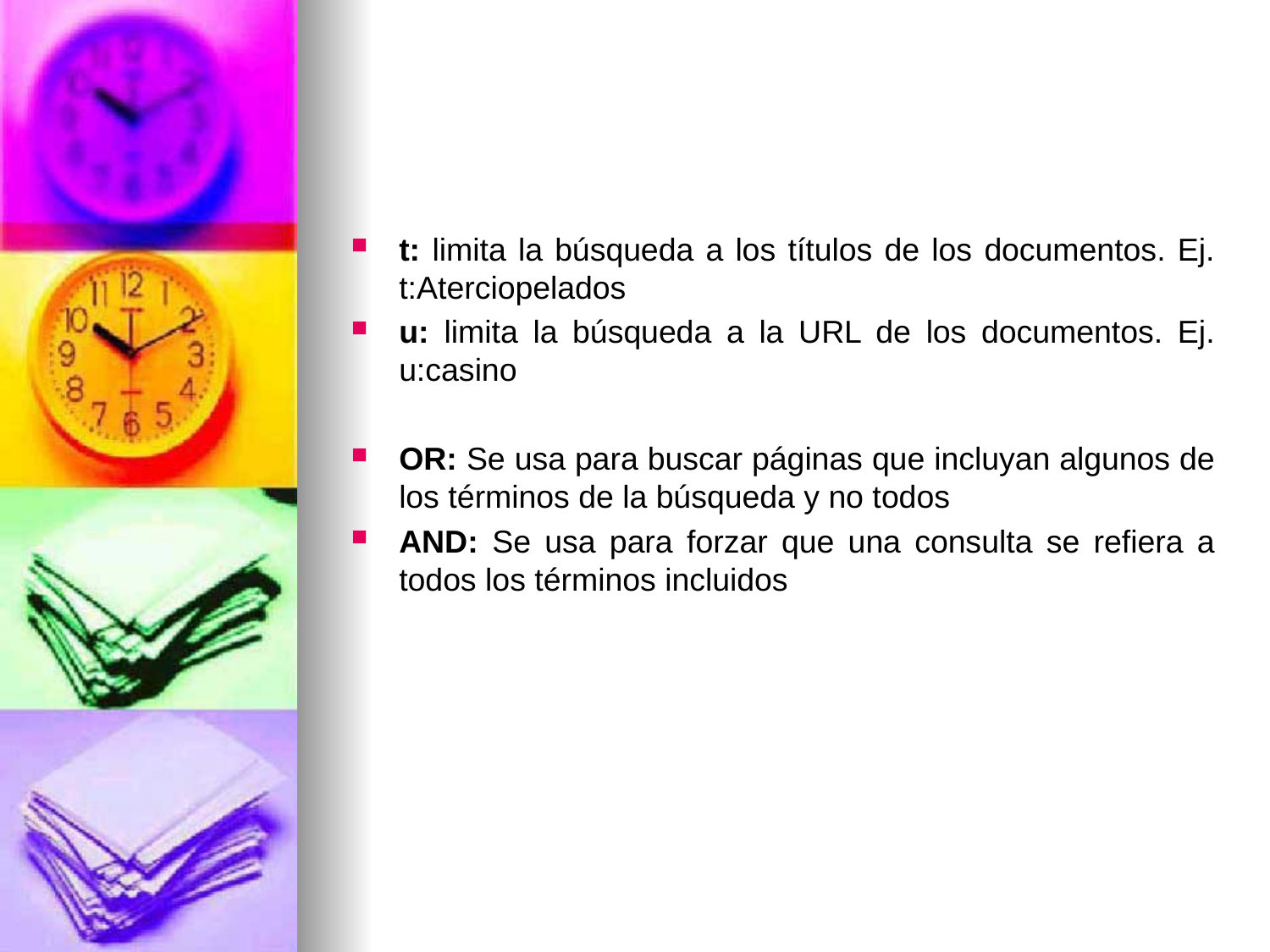

t: limita la búsqueda a los títulos de los documentos. Ej. t:Aterciopelados
u: limita la búsqueda a la URL de los documentos. Ej. u:casino

OR: Se usa para buscar páginas que incluyan algunos de los términos de la búsqueda y no todos
AND: Se usa para forzar que una consulta se refiera a todos los términos incluidos